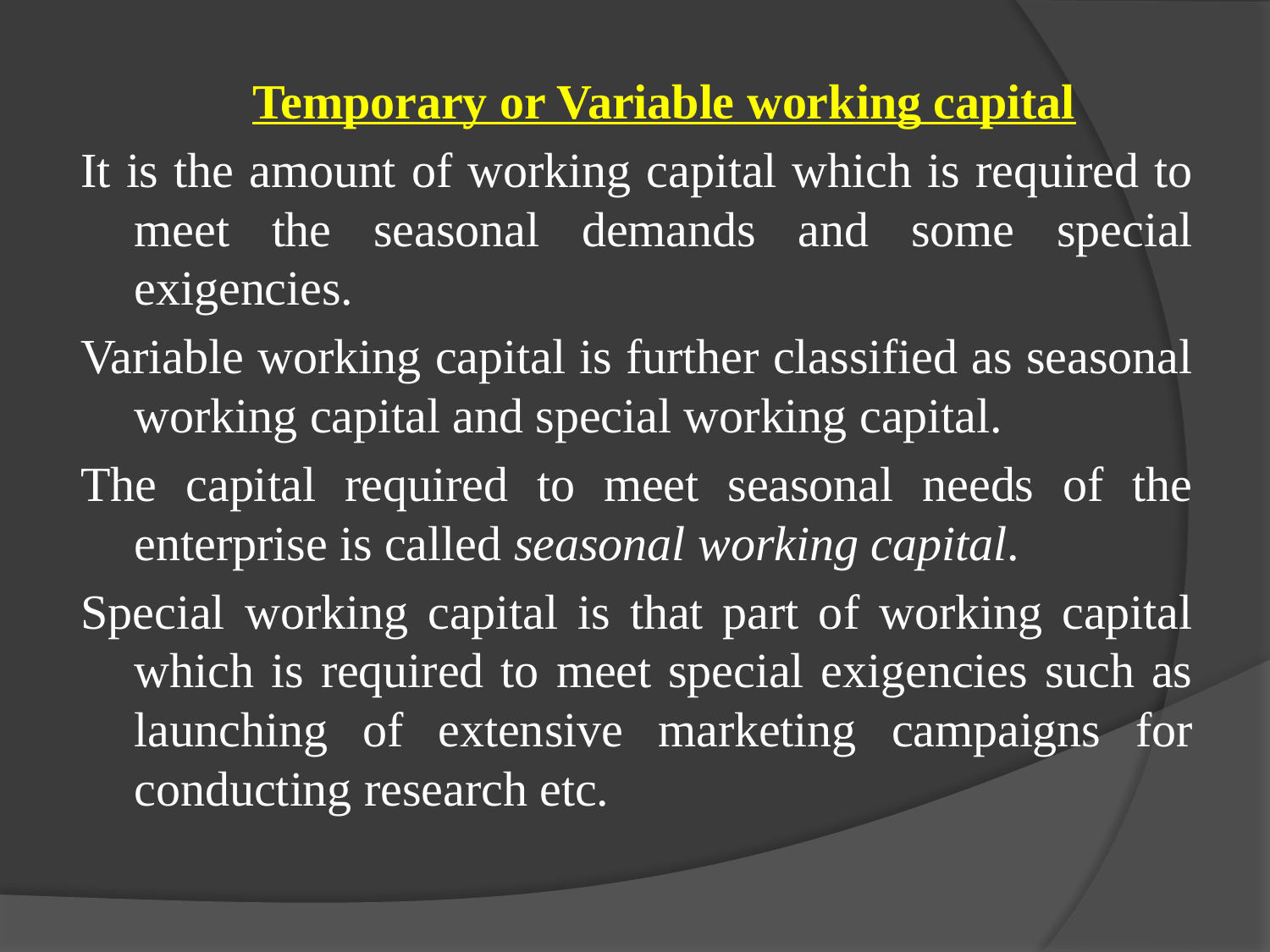

Temporary or Variable working capital
It is the amount of working capital which is required to meet the seasonal demands and some special exigencies.
Variable working capital is further classified as seasonal working capital and special working capital.
The capital required to meet seasonal needs of the enterprise is called seasonal working capital.
Special working capital is that part of working capital which is required to meet special exigencies such as launching of extensive marketing campaigns for conducting research etc.